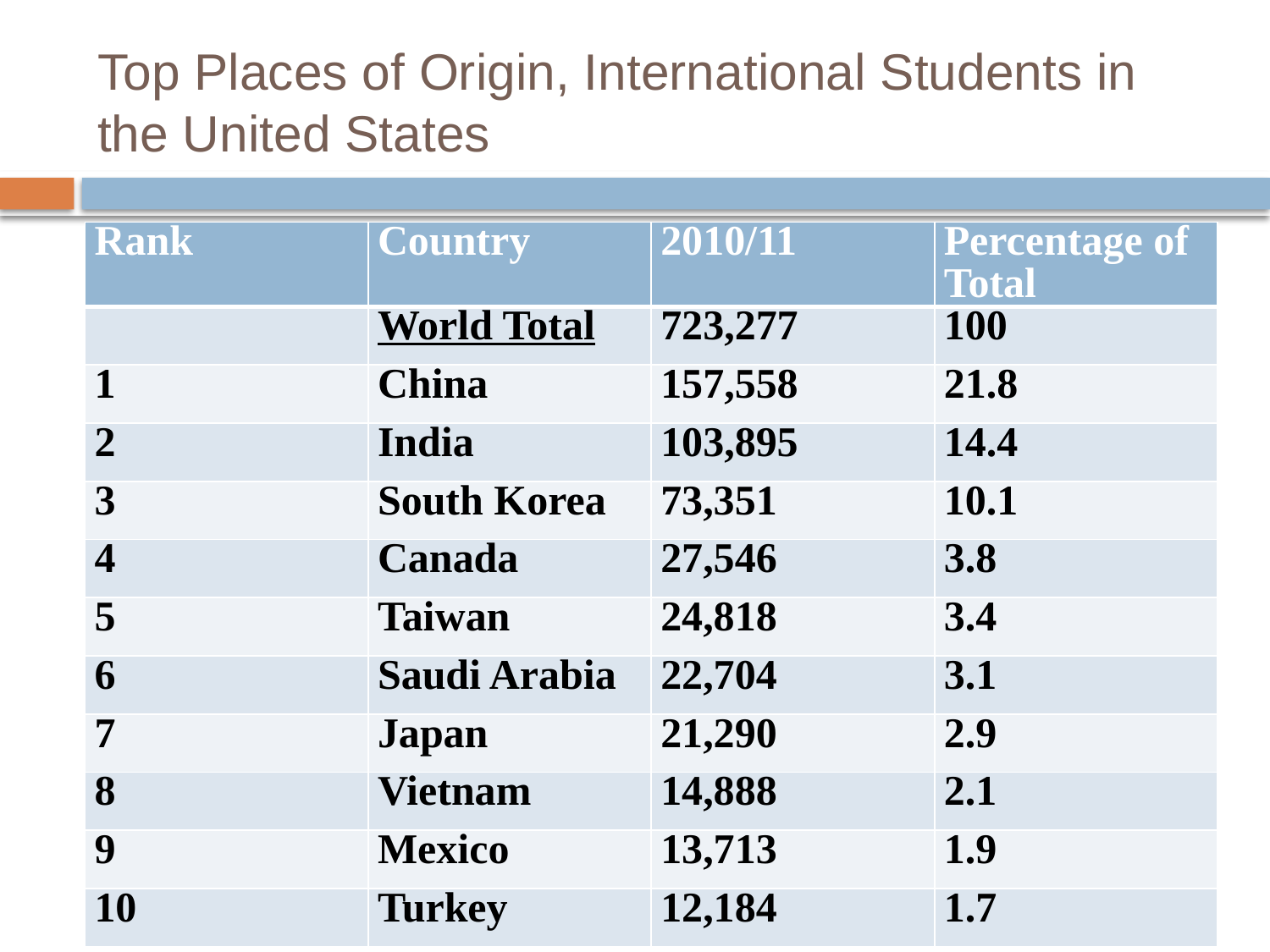

# Top Places of Origin, International Students in the United States
| Rank | Country | 2010/11 | Percentage of Total |
| --- | --- | --- | --- |
|  | World Total | 723,277 | 100 |
| 1 | China | 157,558 | 21.8 |
| 2 | India | 103,895 | 14.4 |
| 3 | South Korea | 73,351 | 10.1 |
| 4 | Canada | 27,546 | 3.8 |
| 5 | Taiwan | 24,818 | 3.4 |
| 6 | Saudi Arabia | 22,704 | 3.1 |
| 7 | Japan | 21,290 | 2.9 |
| 8 | Vietnam | 14,888 | 2.1 |
| 9 | Mexico | 13,713 | 1.9 |
| 10 | Turkey | 12,184 | 1.7 |